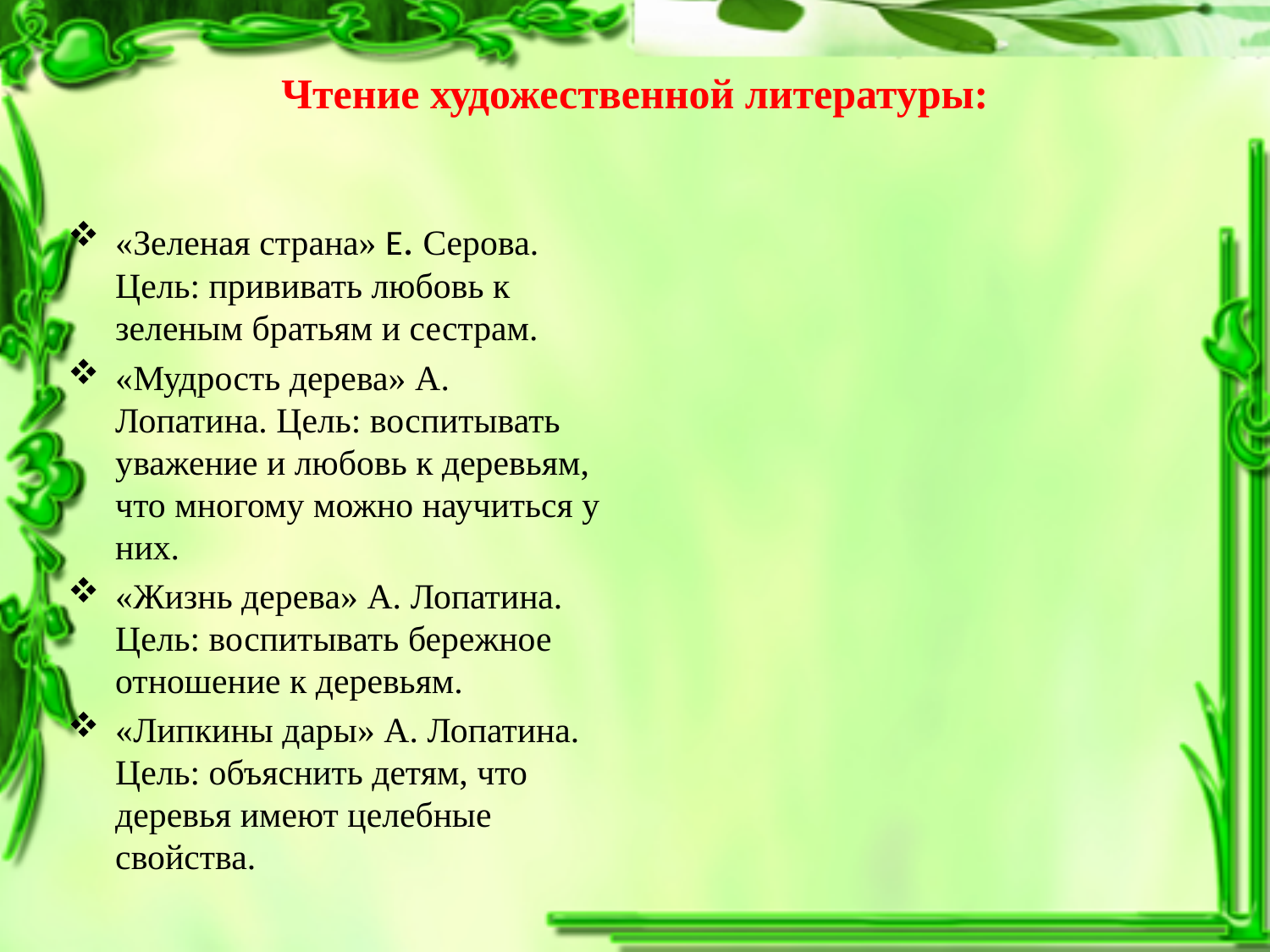

# Чтение художественной литературы:
«Зеленая страна» Е. Серова. Цель: прививать любовь к зеленым братьям и сестрам.
«Мудрость дерева» А. Лопатина. Цель: воспитывать уважение и любовь к деревьям, что многому можно научиться у них.
«Жизнь дерева» А. Лопатина. Цель: воспитывать бережное отношение к деревьям.
«Липкины дары» А. Лопатина. Цель: объяснить детям, что деревья имеют целебные свойства.